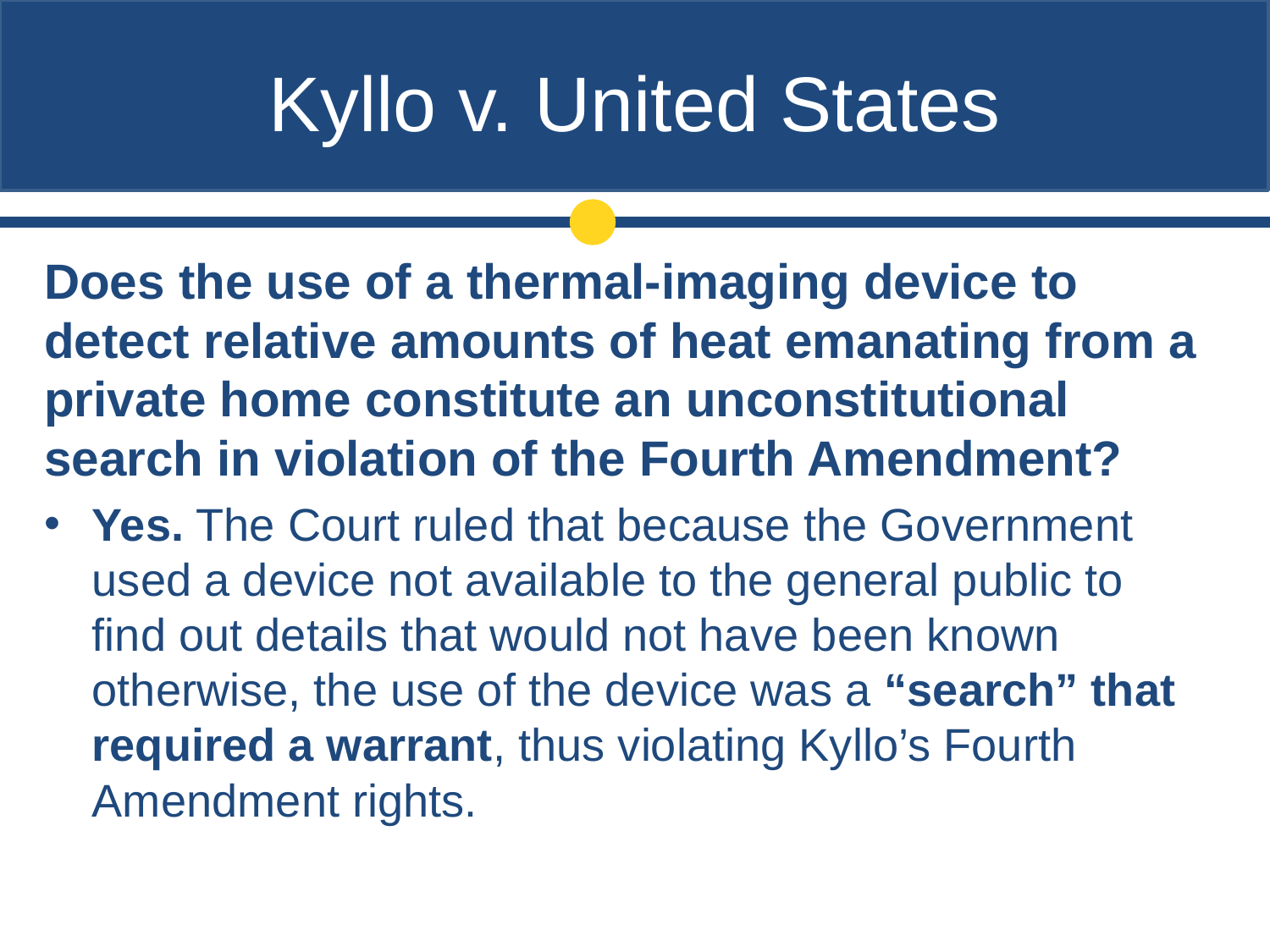

# Kyllo v. United States
Does the use of a thermal-imaging device to detect relative amounts of heat emanating from a private home constitute an unconstitutional search in violation of the Fourth Amendment?
Yes. The Court ruled that because the Government used a device not available to the general public to find out details that would not have been known otherwise, the use of the device was a “search” that required a warrant, thus violating Kyllo’s Fourth Amendment rights.